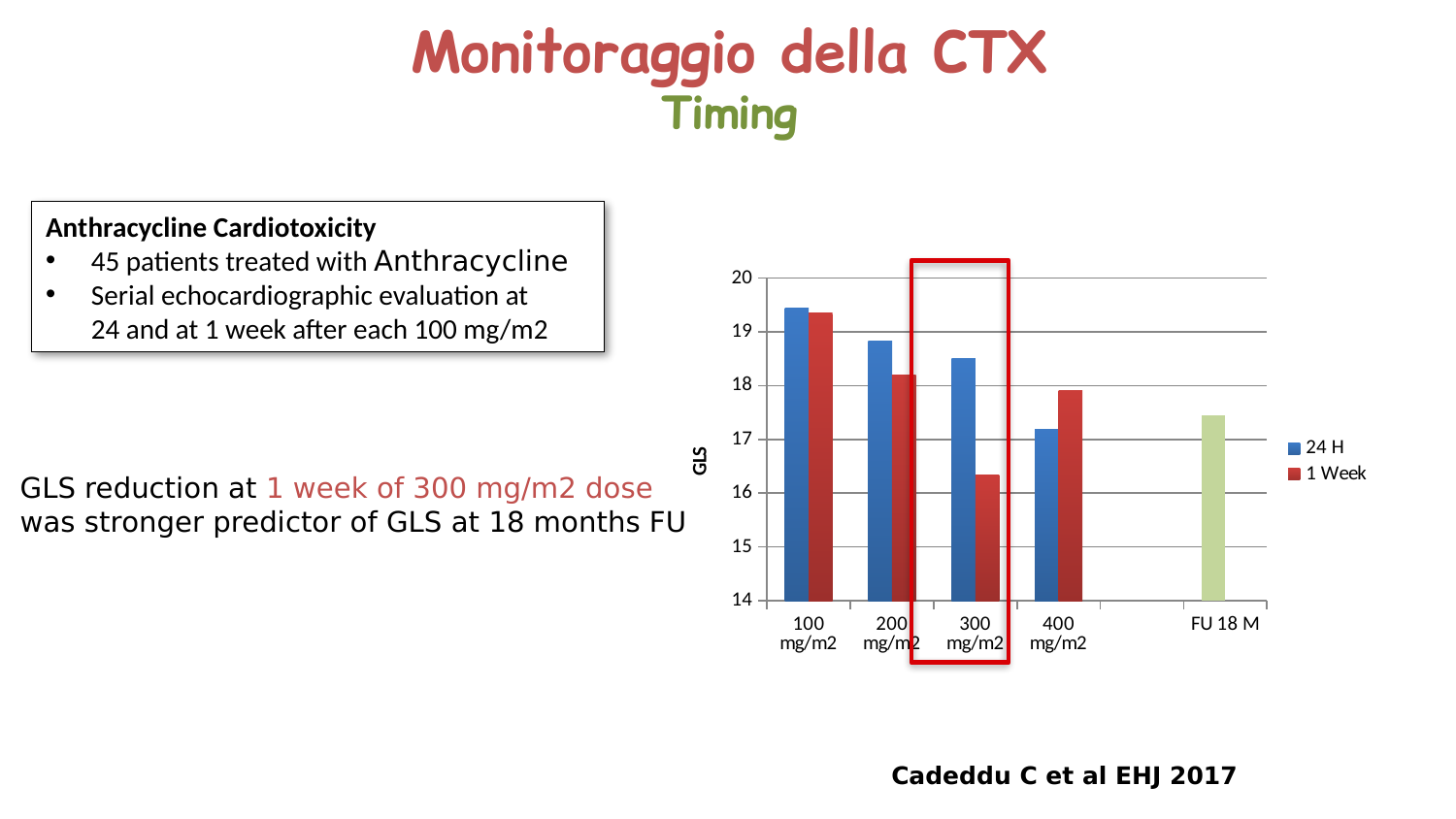

Monitoraggio della CTX
Timing
Anthracycline Cardiotoxicity
45 patients treated with Anthracycline
Serial echocardiographic evaluation at
24 and at 1 week after each 100 mg/m2

### Chart

| Category | 24 H | 1 Week |
|---|---|---|
| 100 mg/m2 | 19.44186046511628 | 19.34883720930232 |
| 200 mg/m2 | 18.83720930232558 | 18.19767441860465 |
| 300 mg/m2 | 18.5116279069767 | 16.33720930232558 |
| 400 mg/m2 | 17.19230769230769 | 17.91071428571428 |
|  | None | None |
| FU 18 M | 17.44186046511628 | None |
GLS reduction at 1 week of 300 mg/m2 dose
was stronger predictor of GLS at 18 months FU
Cadeddu C et al EHJ 2017